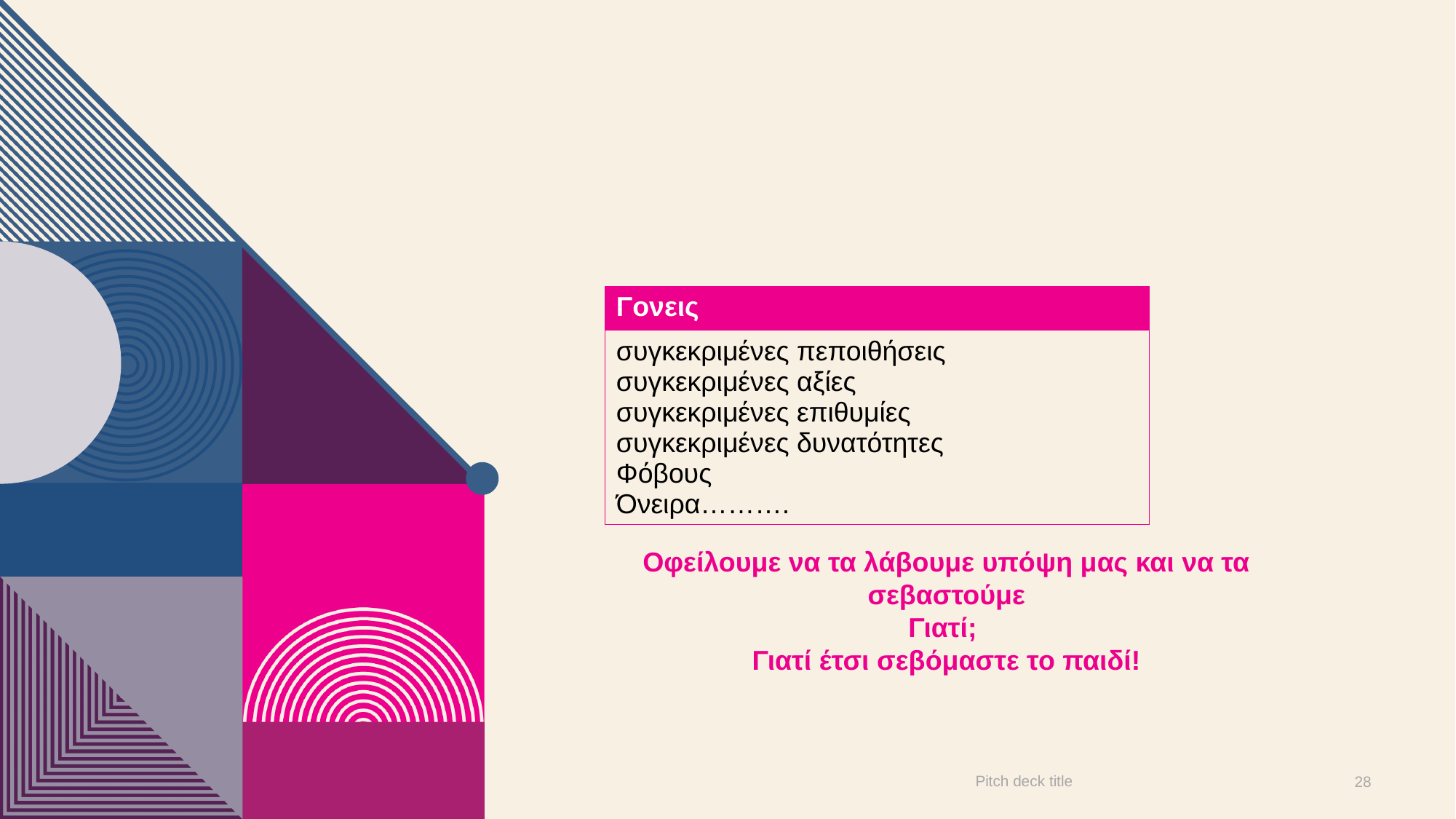

#

| Γονεις |
| --- |
| συγκεκριμένες πεποιθήσεις συγκεκριμένες αξίες συγκεκριμένες επιθυμίες συγκεκριμένες δυνατότητες Φόβους Όνειρα………. |
Οφείλουμε να τα λάβουμε υπόψη μας και να τα σεβαστούμε
Γιατί;
Γιατί έτσι σεβόμαστε το παιδί!
Pitch deck title
28